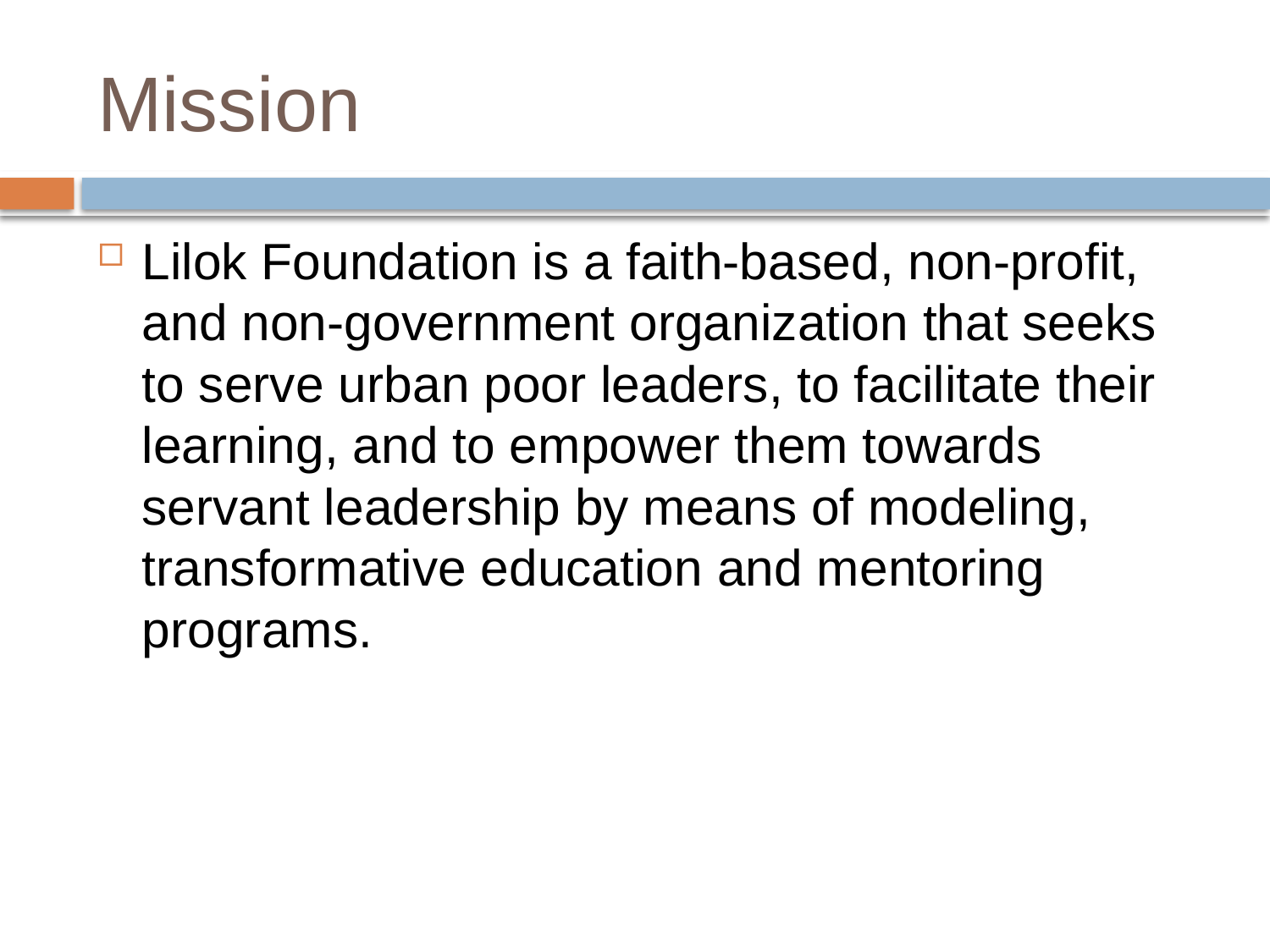

# Mission
Lilok Foundation is a faith-based, non-profit, and non-government organization that seeks to serve urban poor leaders, to facilitate their learning, and to empower them towards servant leadership by means of modeling, transformative education and mentoring programs.